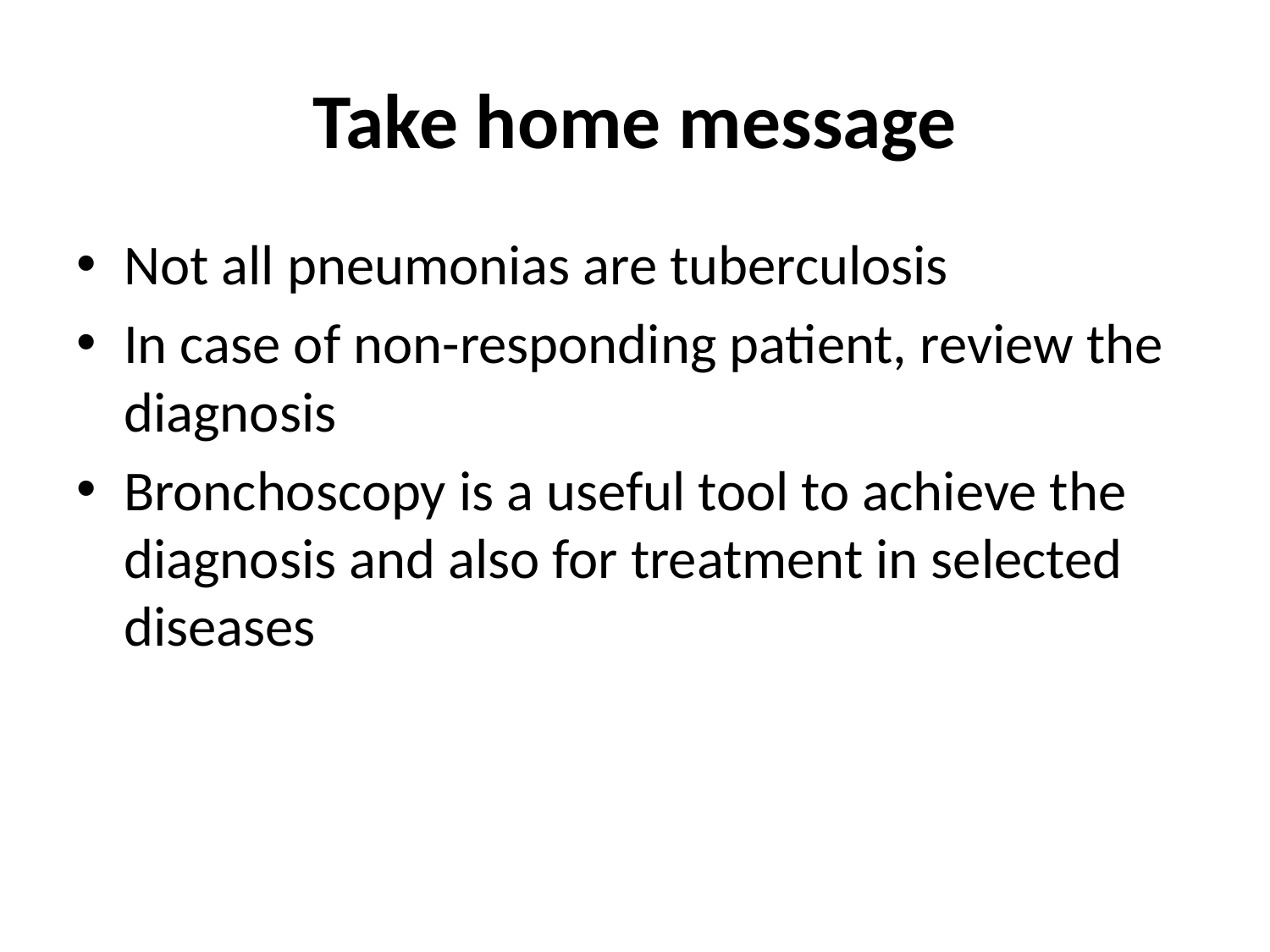

# Take home message
Not all pneumonias are tuberculosis
In case of non-responding patient, review the diagnosis
Bronchoscopy is a useful tool to achieve the diagnosis and also for treatment in selected diseases